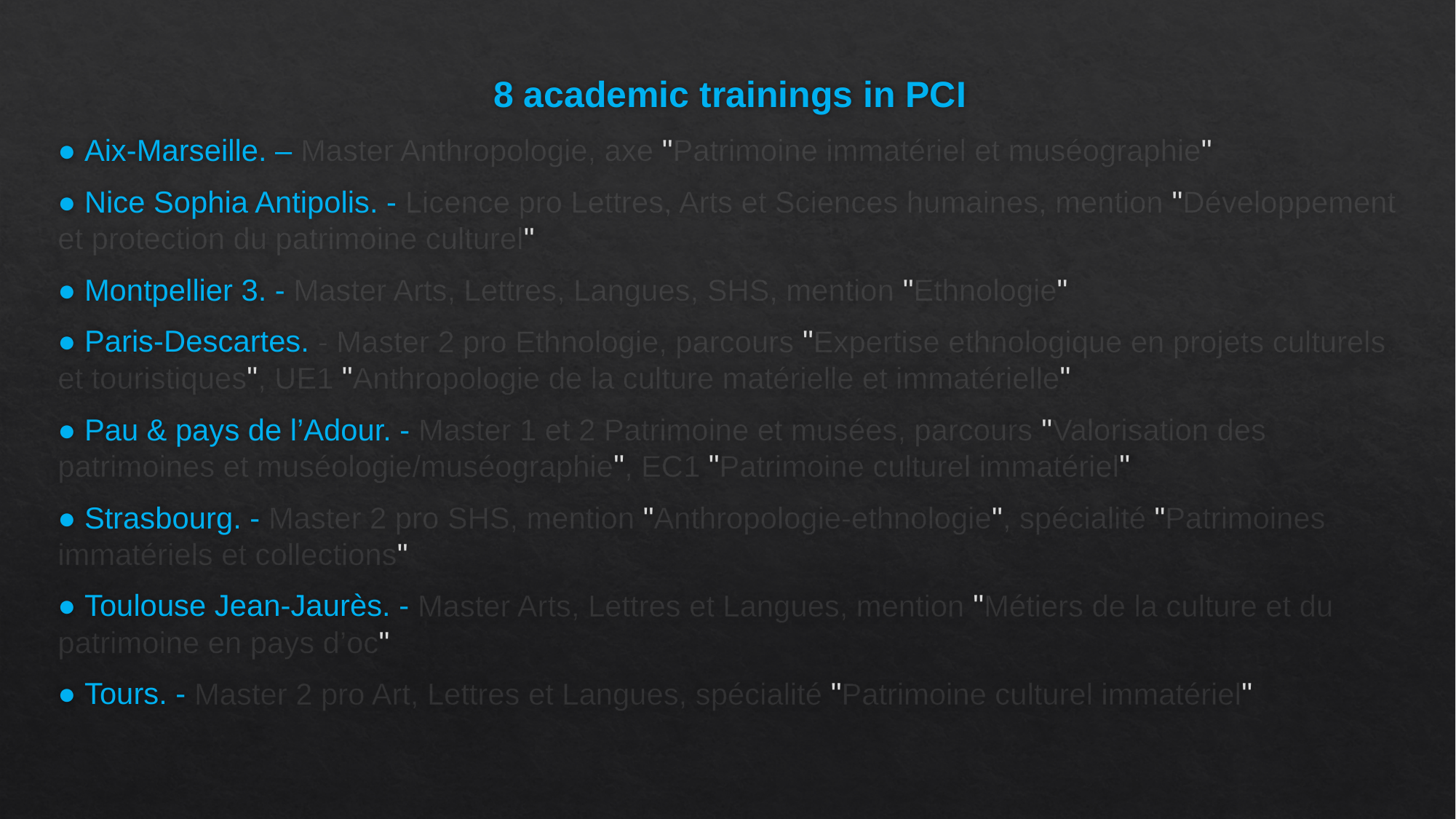

# 8 academic trainings in PCI
● Aix-Marseille. – Master Anthropologie, axe "Patrimoine immatériel et muséographie"
● Nice Sophia Antipolis. - Licence pro Lettres, Arts et Sciences humaines, mention "Développement et protection du patrimoine culturel"
● Montpellier 3. - Master Arts, Lettres, Langues, SHS, mention "Ethnologie"
● Paris-Descartes. - Master 2 pro Ethnologie, parcours "Expertise ethnologique en projets culturels et touristiques", UE1 "Anthropologie de la culture matérielle et immatérielle"
● Pau & pays de l’Adour. - Master 1 et 2 Patrimoine et musées, parcours "Valorisation des patrimoines et muséologie/muséographie", EC1 "Patrimoine culturel immatériel"
● Strasbourg. - Master 2 pro SHS, mention "Anthropologie-ethnologie", spécialité "Patrimoines immatériels et collections"
● Toulouse Jean-Jaurès. - Master Arts, Lettres et Langues, mention "Métiers de la culture et du patrimoine en pays d’oc"
● Tours. - Master 2 pro Art, Lettres et Langues, spécialité "Patrimoine culturel immatériel"